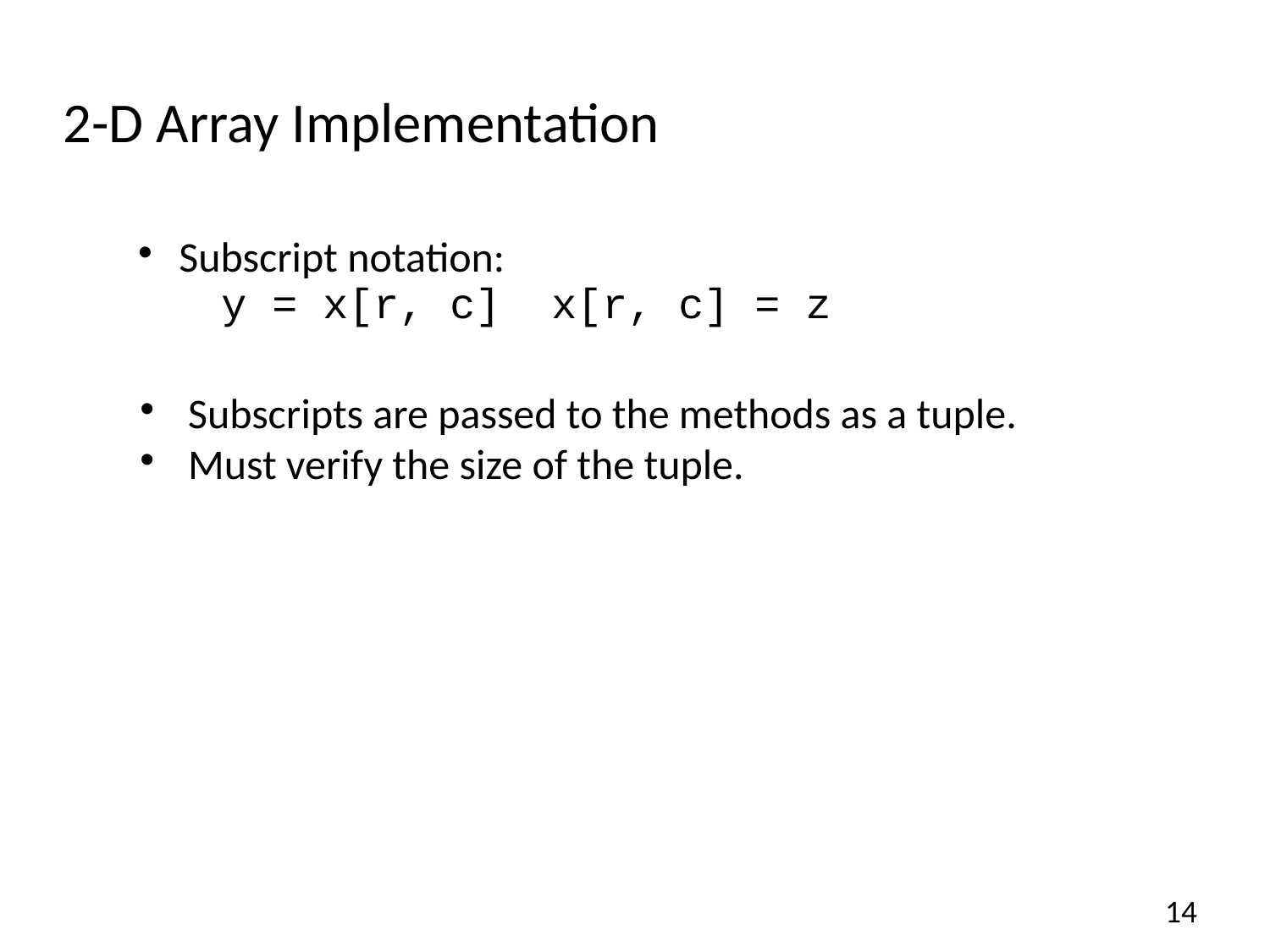

# 2-D Array Implementation
Subscript notation:
   y = x[r, c]  x[r, c] = z
Subscripts are passed to the methods as a tuple.
Must verify the size of the tuple.
14